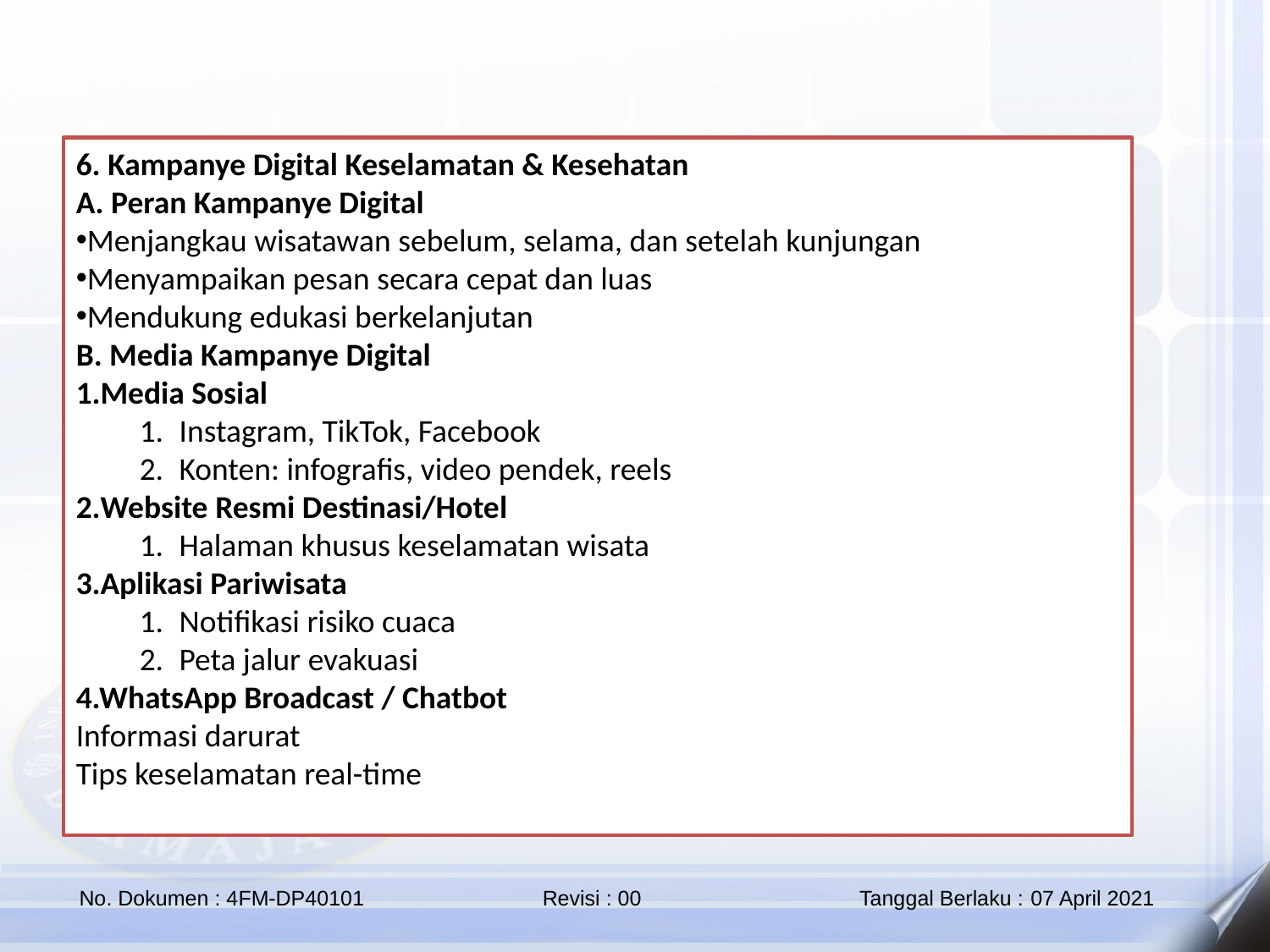

6. Kampanye Digital Keselamatan & Kesehatan
A. Peran Kampanye Digital
Menjangkau wisatawan sebelum, selama, dan setelah kunjungan
Menyampaikan pesan secara cepat dan luas
Mendukung edukasi berkelanjutan
B. Media Kampanye Digital
Media Sosial
Instagram, TikTok, Facebook
Konten: infografis, video pendek, reels
Website Resmi Destinasi/Hotel
Halaman khusus keselamatan wisata
Aplikasi Pariwisata
Notifikasi risiko cuaca
Peta jalur evakuasi
4.WhatsApp Broadcast / Chatbot
Informasi darurat
Tips keselamatan real-time